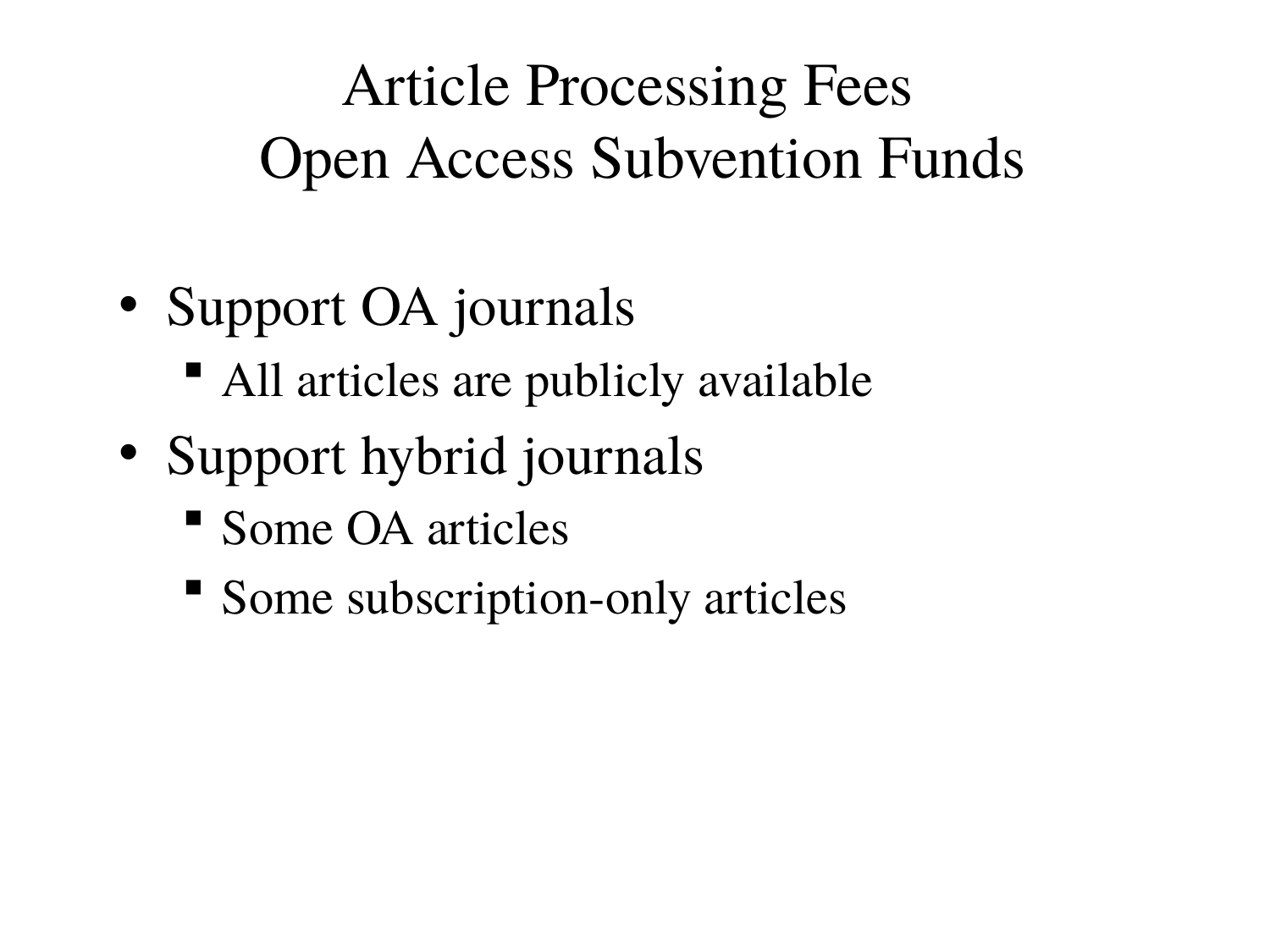

# Article Processing Fees Open Access Subvention Funds
Support OA journals
All articles are publicly available
Support hybrid journals
Some OA articles
Some subscription-only articles